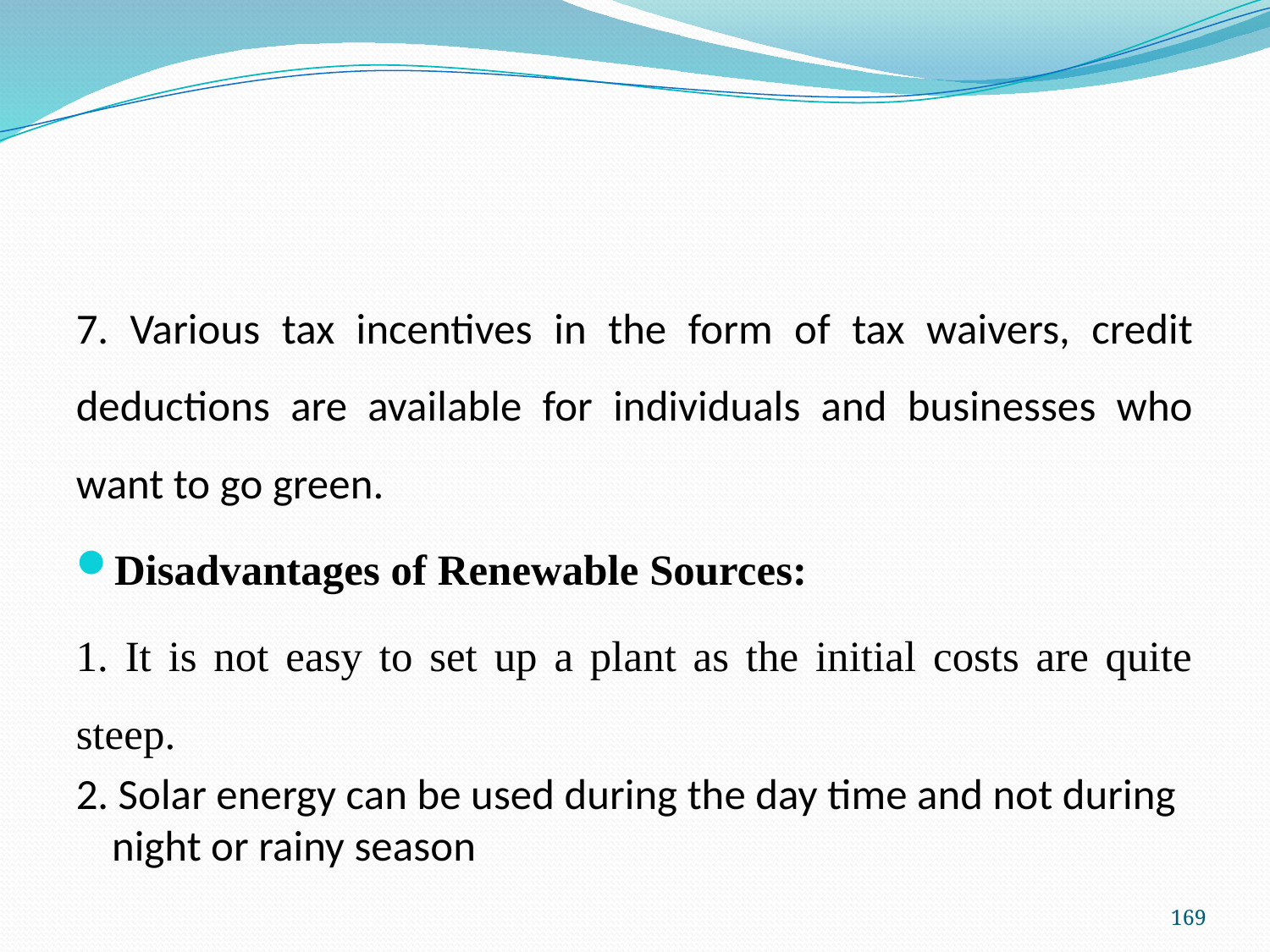

#
7. Various tax incentives in the form of tax waivers, credit deductions are available for individuals and businesses who want to go green.
Disadvantages of Renewable Sources:
1. It is not easy to set up a plant as the initial costs are quite steep.
2. Solar energy can be used during the day time and not during night or rainy season
169